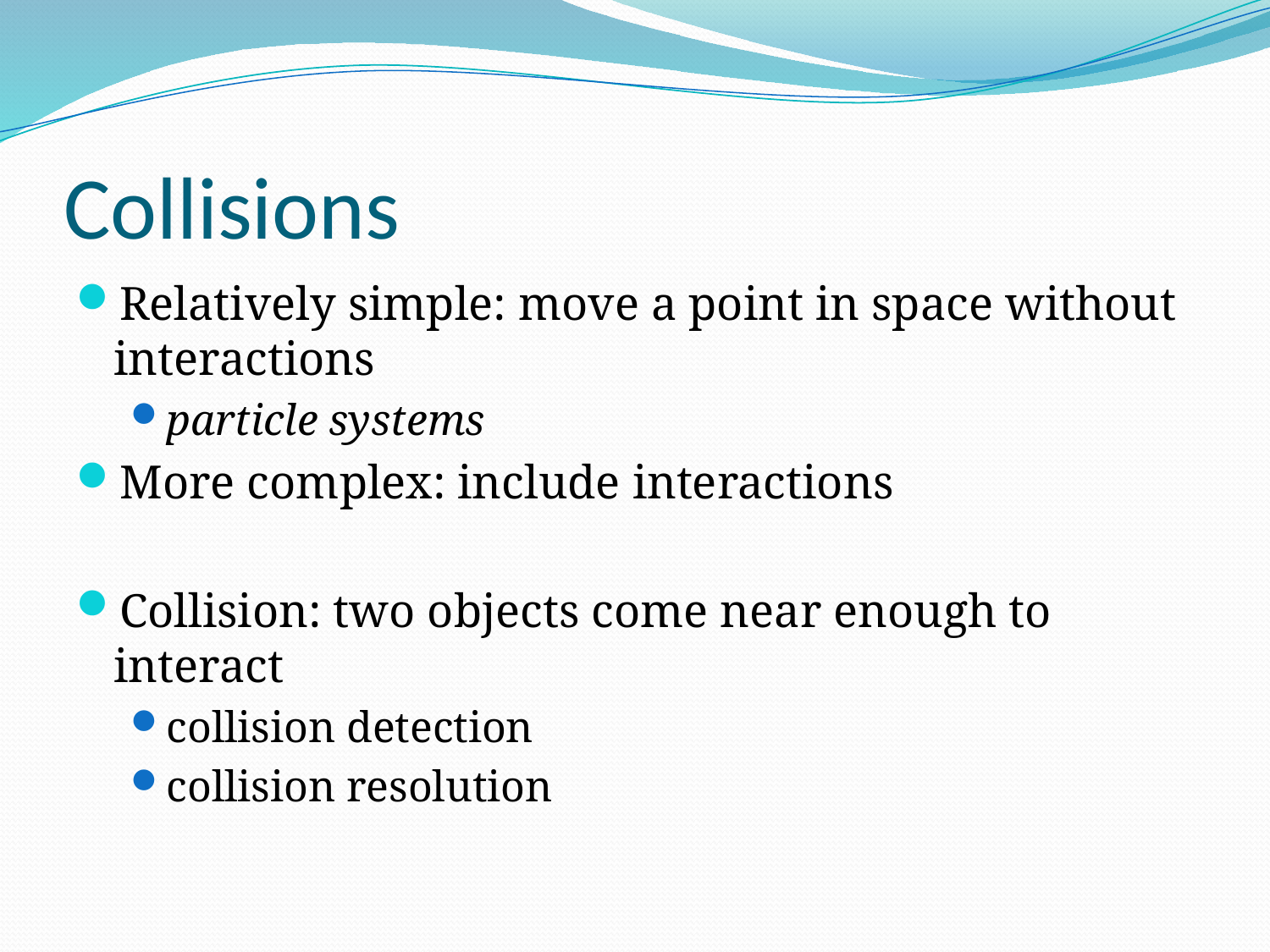

# Collisions
Relatively simple: move a point in space without interactions
particle systems
More complex: include interactions

Collision: two objects come near enough to interact
collision detection
collision resolution